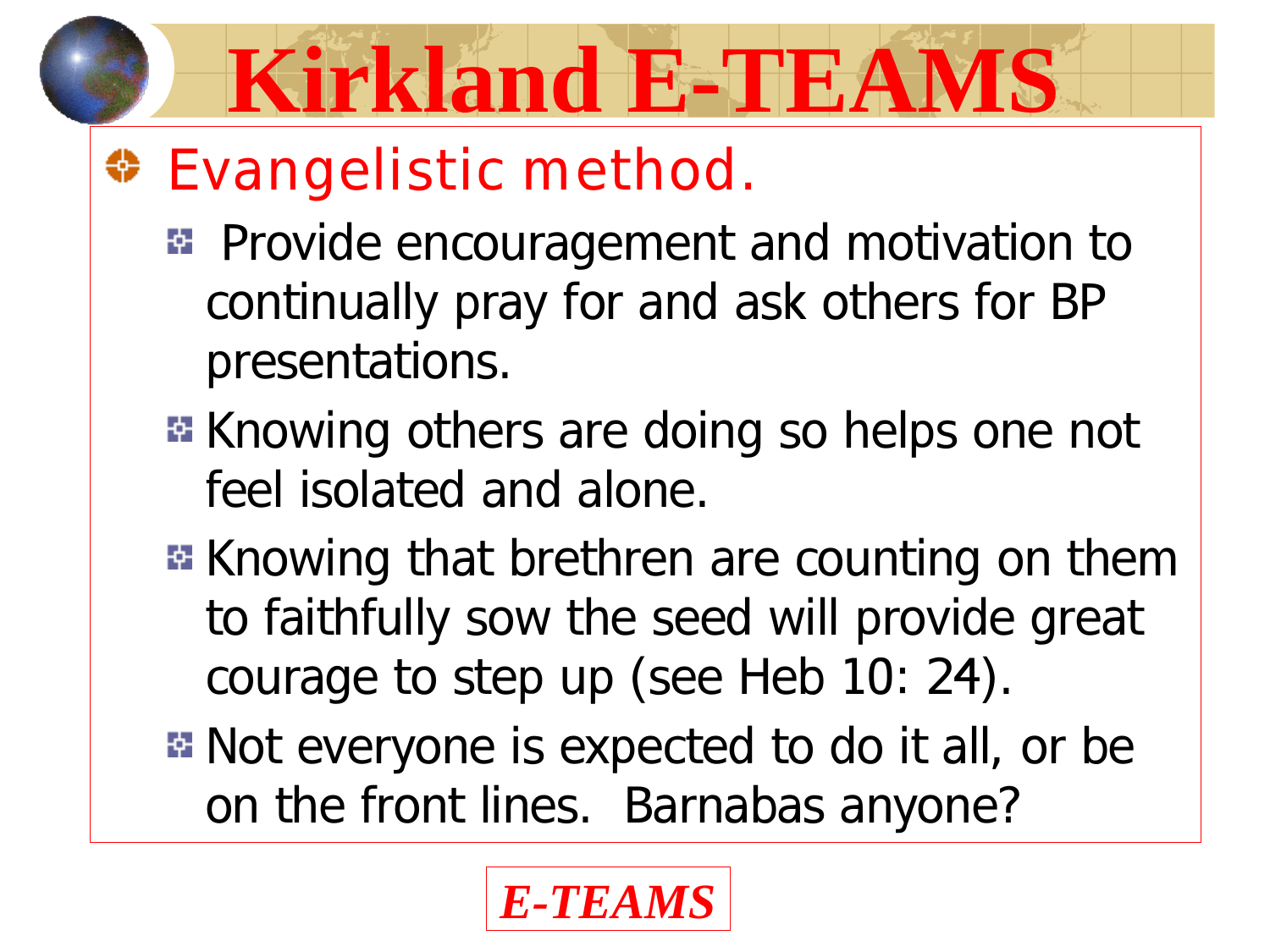

Kirkland E-TEAMS
 Evangelistic method.
 Provide encouragement and motivation to continually pray for and ask others for BP presentations.
Knowing others are doing so helps one not feel isolated and alone.
Knowing that brethren are counting on them to faithfully sow the seed will provide great courage to step up (see Heb 10: 24).
Not everyone is expected to do it all, or be on the front lines.  Barnabas anyone?
E-TEAMS